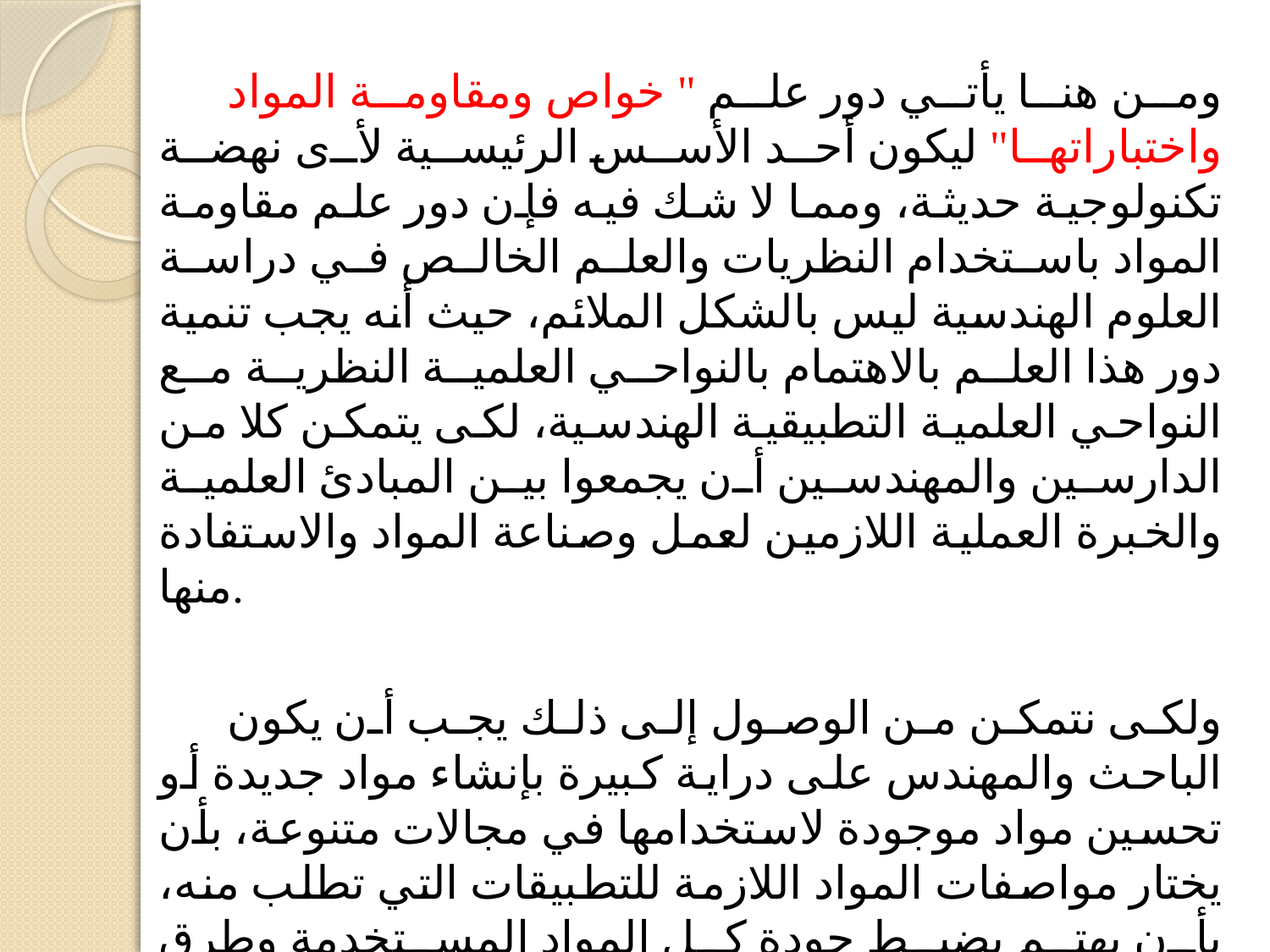

ومن هنا يأتي دور علم " خواص ومقاومة المواد واختباراتها" ليكون أحد الأسس الرئيسية لأى نهضة تكنولوجية حديثة، ومما لا شك فيه فإن دور علم مقاومة المواد باستخدام النظريات والعلم الخالص في دراسة العلوم الهندسية ليس بالشكل الملائم، حيث أنه يجب تنمية دور هذا العلم بالاهتمام بالنواحي العلمية النظرية مع النواحي العلمية التطبيقية الهندسية، لكى يتمكن كلا من الدارسين والمهندسين أن يجمعوا بين المبادئ العلمية والخبرة العملية اللازمين لعمل وصناعة المواد والاستفادة منها.

      ولكى نتمكن من الوصول إلى ذلك يجب أن يكون الباحث والمهندس على دراية كبيرة بإنشاء مواد جديدة أو تحسين مواد موجودة لاستخدامها في مجالات متنوعة، بأن يختار مواصفات المواد اللازمة للتطبيقات التي تطلب منه، بأن يهتم بضبط جودة كل المواد المستخدمة وطرق الصناعة، بأن يكون علم تام بالخواص المختلفة للمواد المتنوعة وكذلك العلاقات بينهما وظروف استخدامها، بأن يقرر طرق الاختبار المطلوبة على المواد أو على عمليات الإنتاج لأى عناصر إنشائية تستخدم تلك المواد